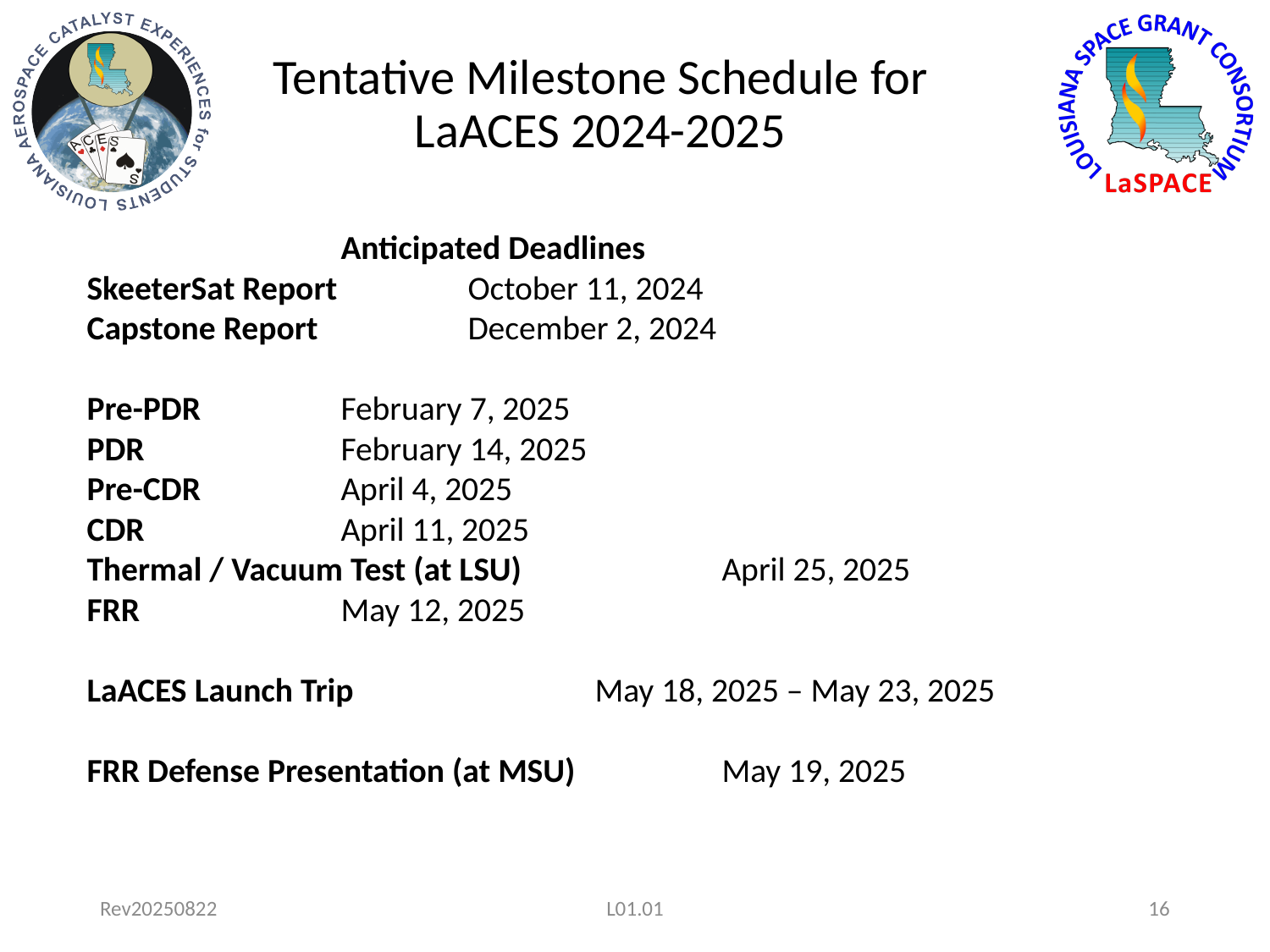

# Tentative Milestone Schedule for LaACES 2024-2025
		Anticipated Deadlines
SkeeterSat Report		October 11, 2024
Capstone Report		December 2, 2024

Pre-PDR		February 7, 2025
PDR		February 14, 2025
Pre-CDR		April 4, 2025
CDR		April 11, 2025
Thermal / Vacuum Test (at LSU)		April 25, 2025
FRR		May 12, 2025

LaACES Launch Trip		May 18, 2025 – May 23, 2025

FRR Defense Presentation (at MSU)		May 19, 2025
Rev20250822
L01.01
16